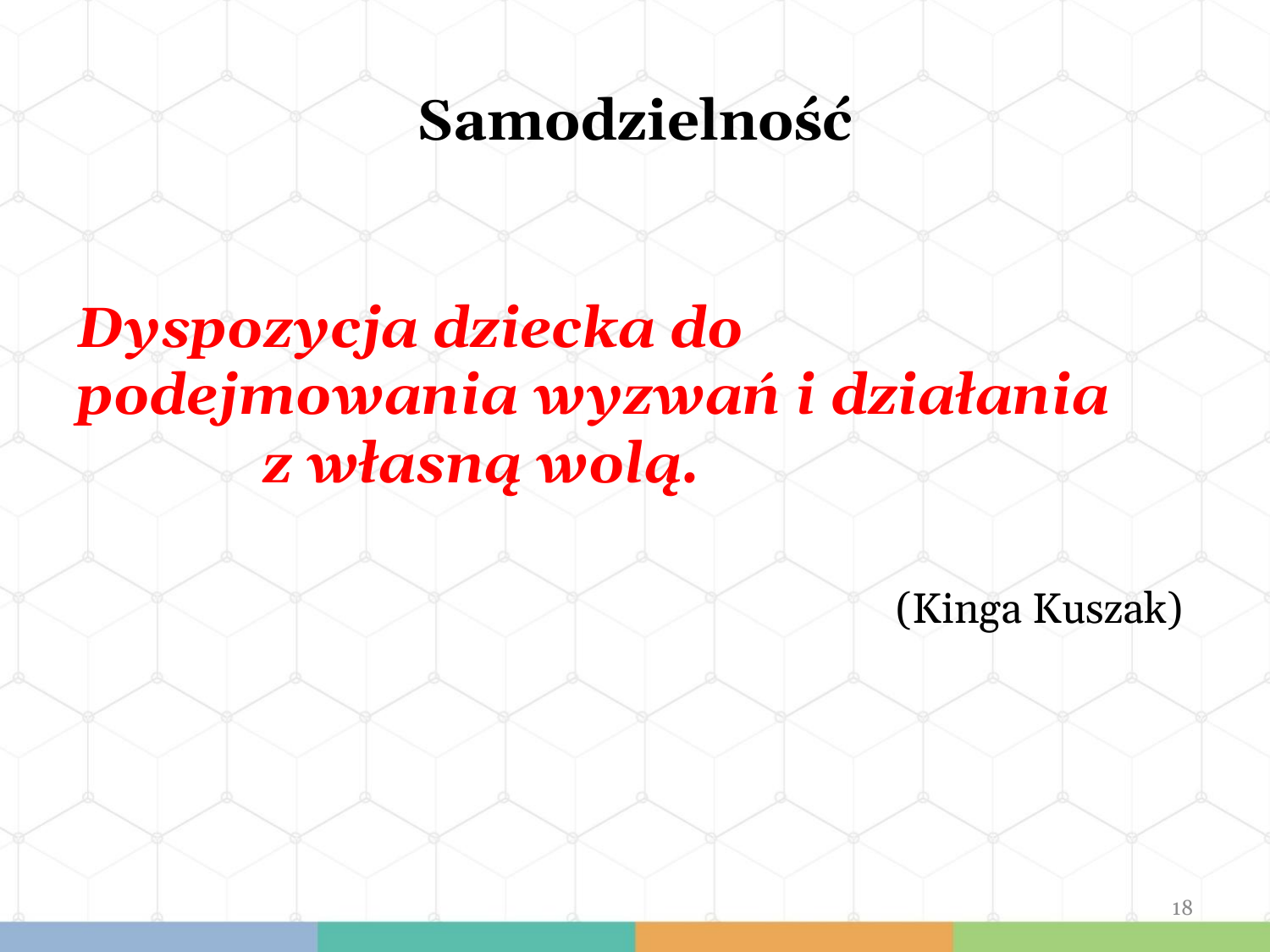

# Samodzielność

Dyspozycja dziecka do podejmowania wyzwań i działania                   z własną wolą.

                                                                            (Kinga Kuszak)

18